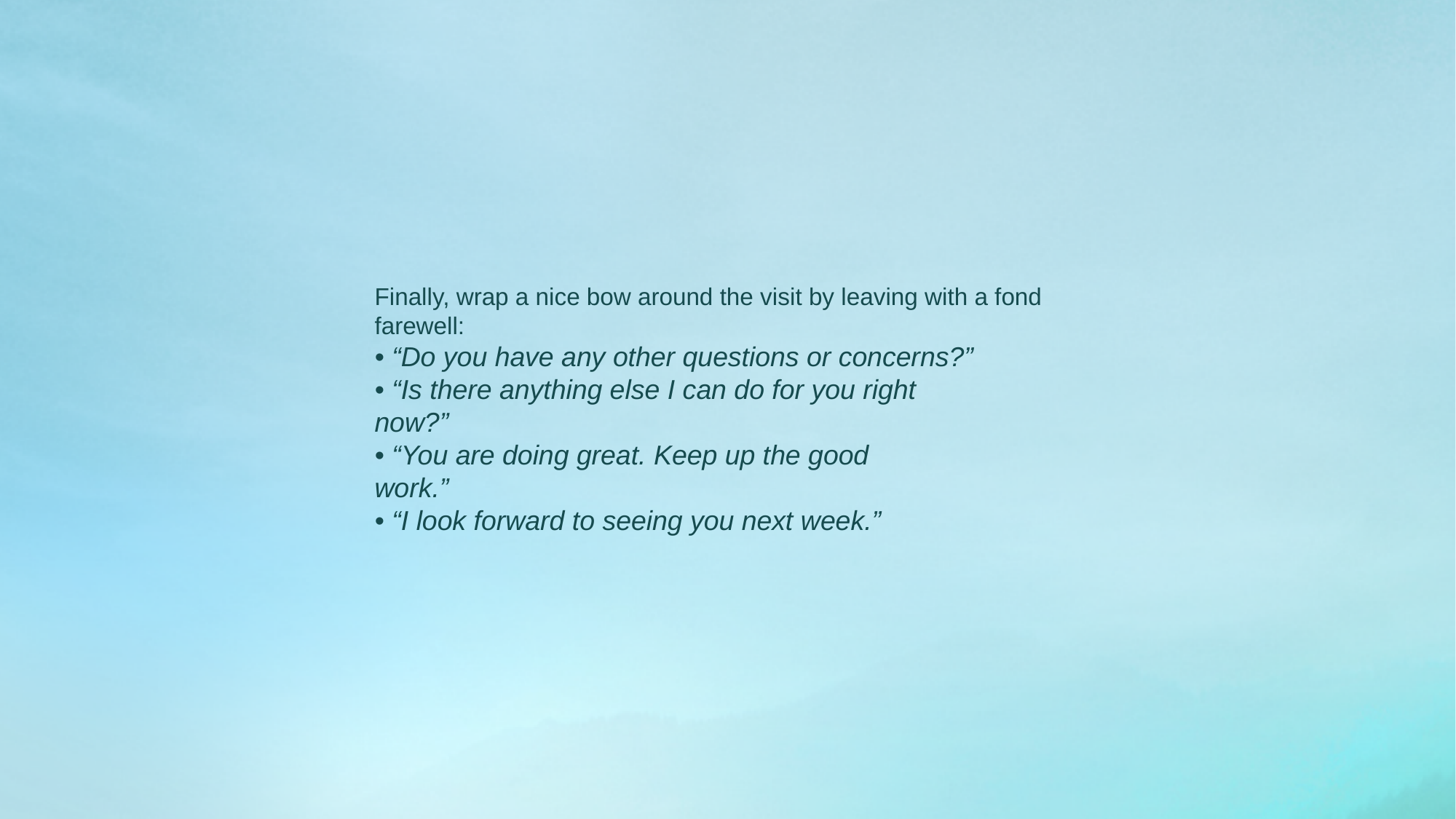

Finally, wrap a nice bow around the visit by leaving with a fond farewell:
• “Do you have any other questions or concerns?”
• “Is there anything else I can do for you right
now?”
• “You are doing great. Keep up the good
work.”
• “I look forward to seeing you next week.”